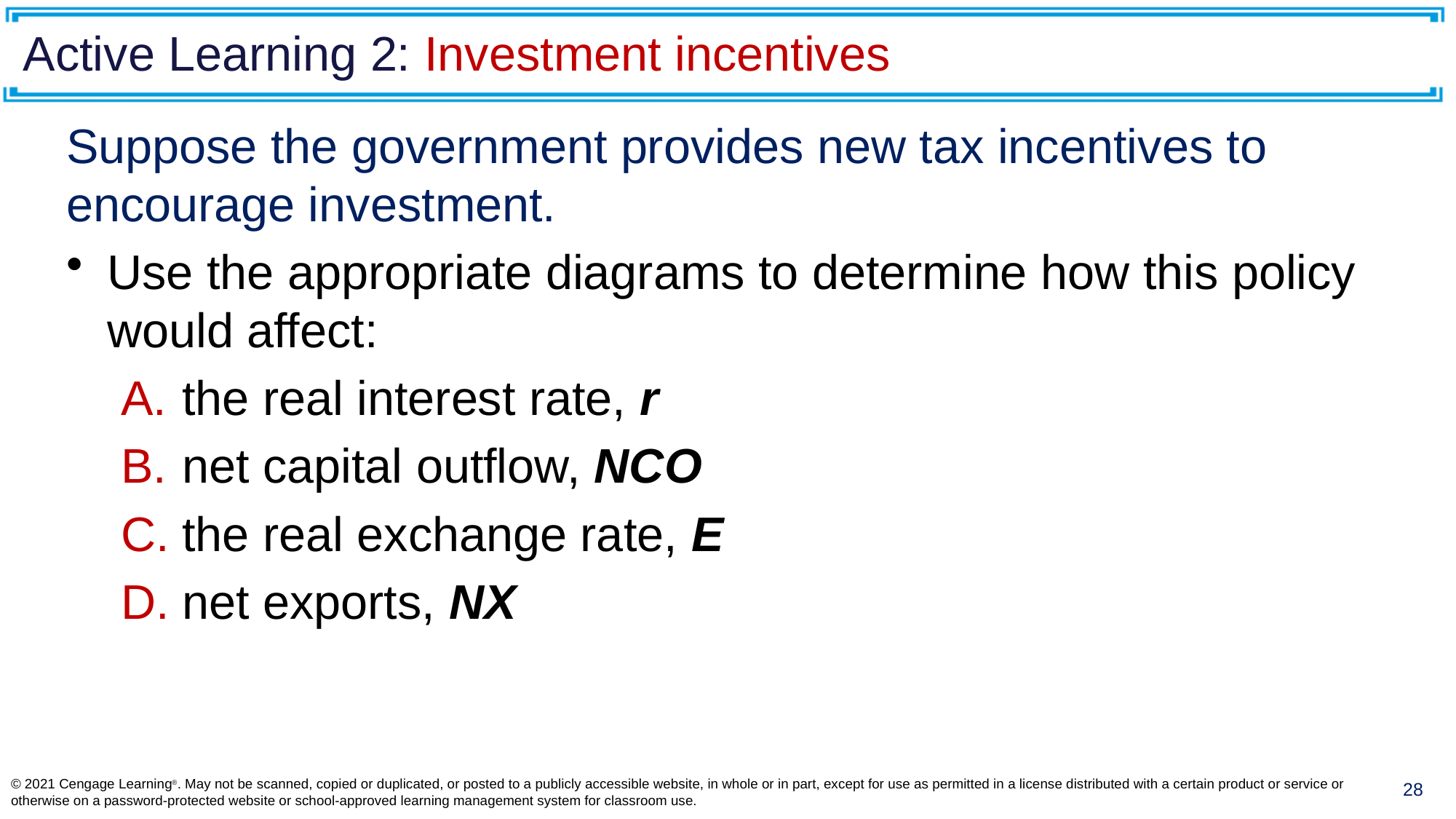

# Active Learning 2: Investment incentives
Suppose the government provides new tax incentives to encourage investment.
Use the appropriate diagrams to determine how this policy would affect:
the real interest rate, r
net capital outflow, NCO
the real exchange rate, E
net exports, NX

© 2021 Cengage Learning®. May not be scanned, copied or duplicated, or posted to a publicly accessible website, in whole or in part, except for use as permitted in a license distributed with a certain product or service or otherwise on a password-protected website or school-approved learning management system for classroom use.
28